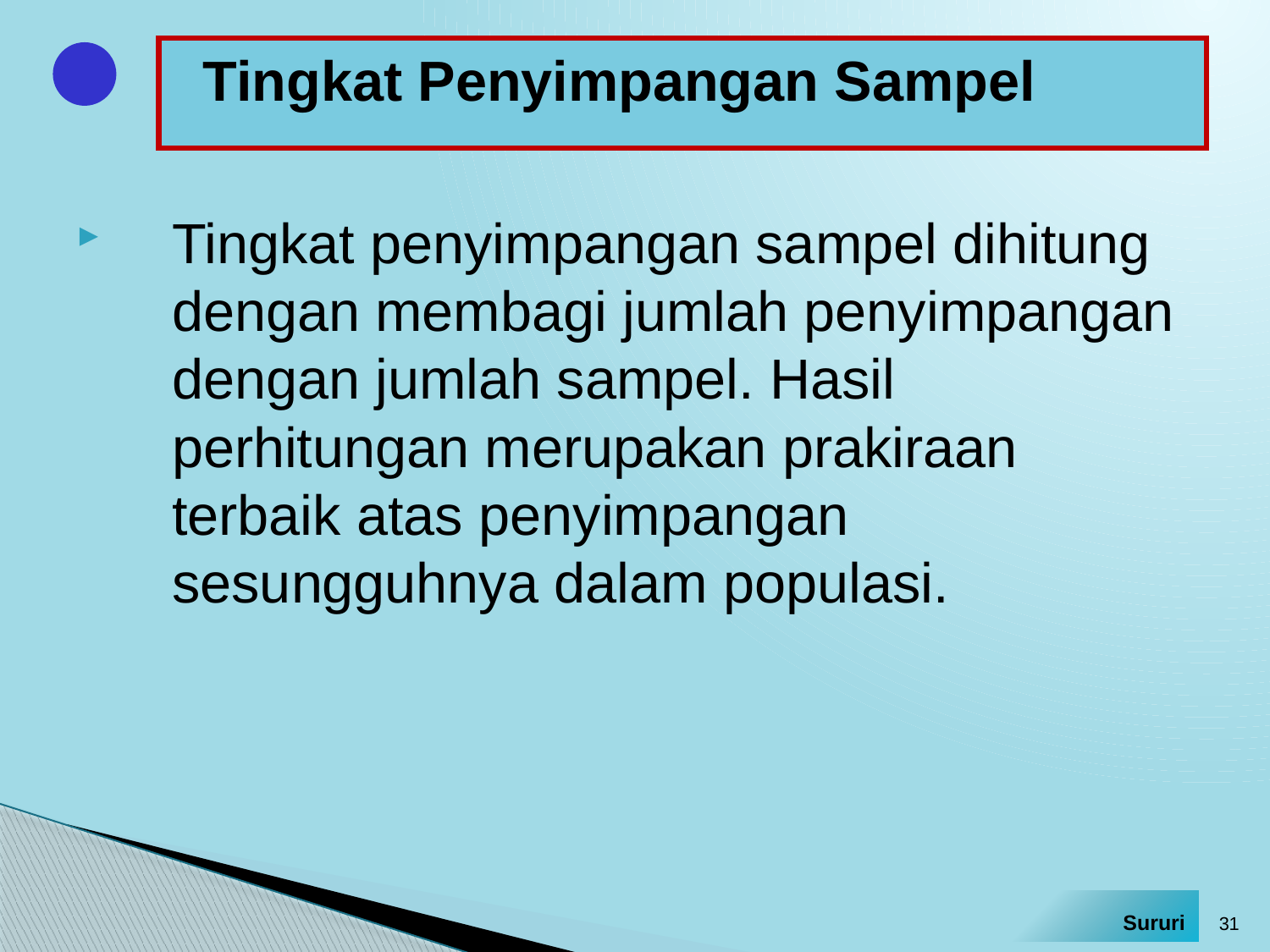

# Tingkat Penyimpangan Sampel
Tingkat penyimpangan sampel dihitung dengan membagi jumlah penyimpangan dengan jumlah sampel. Hasil perhitungan merupakan prakiraan terbaik atas penyimpangan sesungguhnya dalam populasi.
31
Sururi